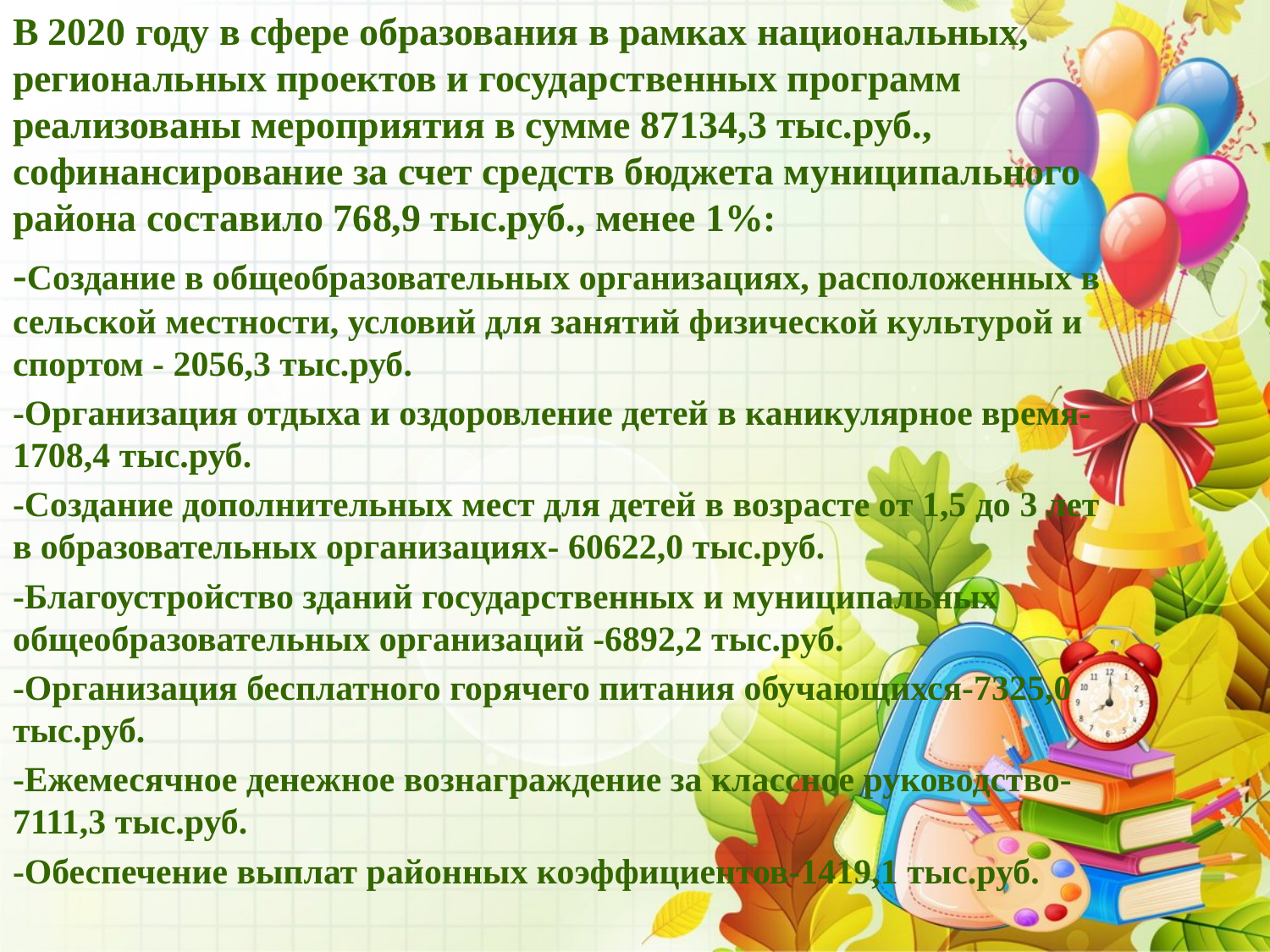

В 2020 году в сфере образования в рамках национальных, региональных проектов и государственных программ реализованы мероприятия в сумме 87134,3 тыс.руб., софинансирование за счет средств бюджета муниципального района составило 768,9 тыс.руб., менее 1%:
-Создание в общеобразовательных организациях, расположенных в сельской местности, условий для занятий физической культурой и спортом - 2056,3 тыс.руб.
-Организация отдыха и оздоровление детей в каникулярное время- 1708,4 тыс.руб.
-Создание дополнительных мест для детей в возрасте от 1,5 до 3 лет в образовательных организациях- 60622,0 тыс.руб.
-Благоустройство зданий государственных и муниципальных общеобразовательных организаций -6892,2 тыс.руб.
-Организация бесплатного горячего питания обучающихся-7325,0  тыс.руб.
-Ежемесячное денежное вознаграждение за классное руководство- 7111,3 тыс.руб.
-Обеспечение выплат районных коэффициентов-1419,1 тыс.руб.